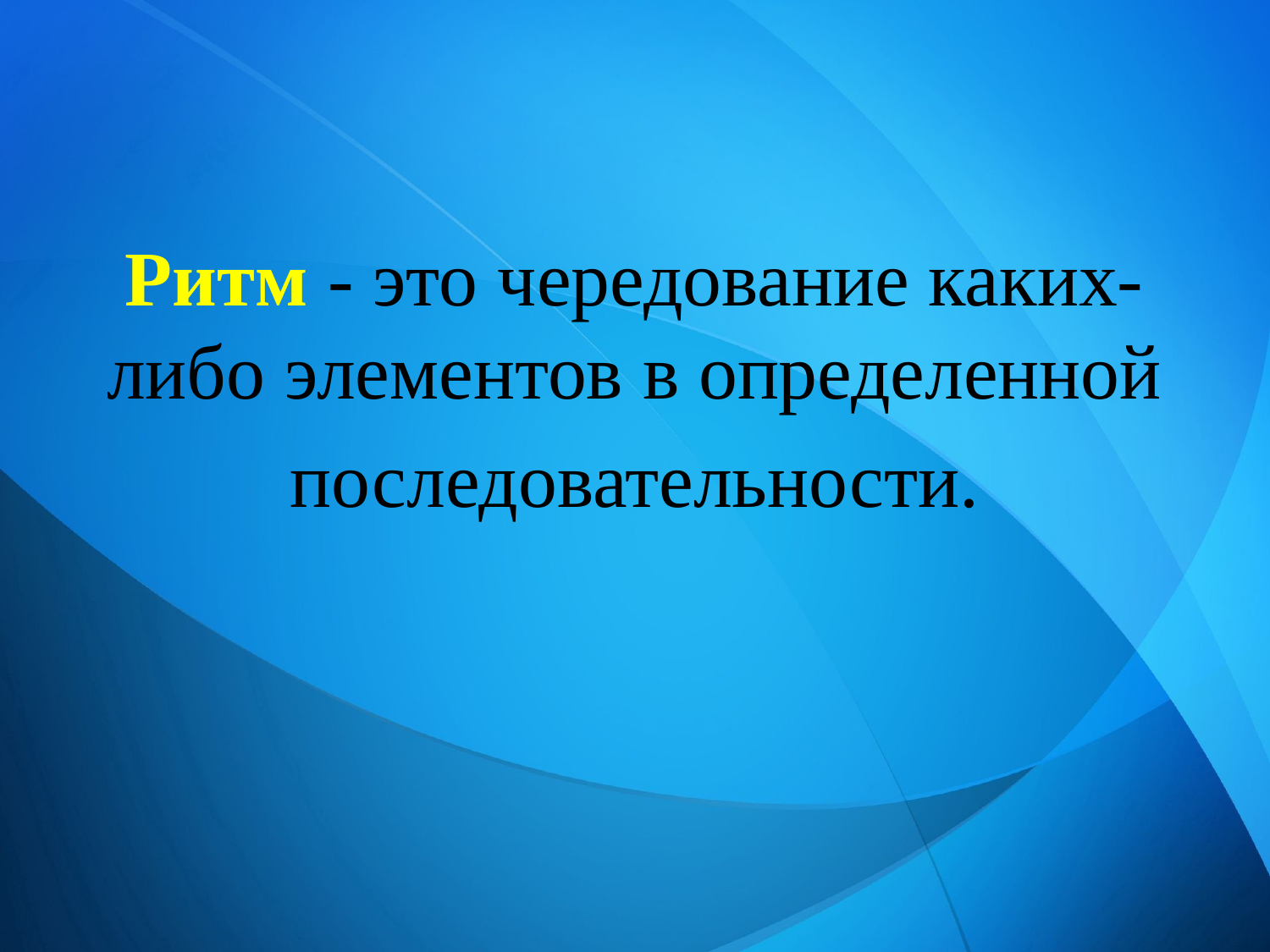

#
Ритм - это чередование каких-либо элементов в определенной
последовательности.